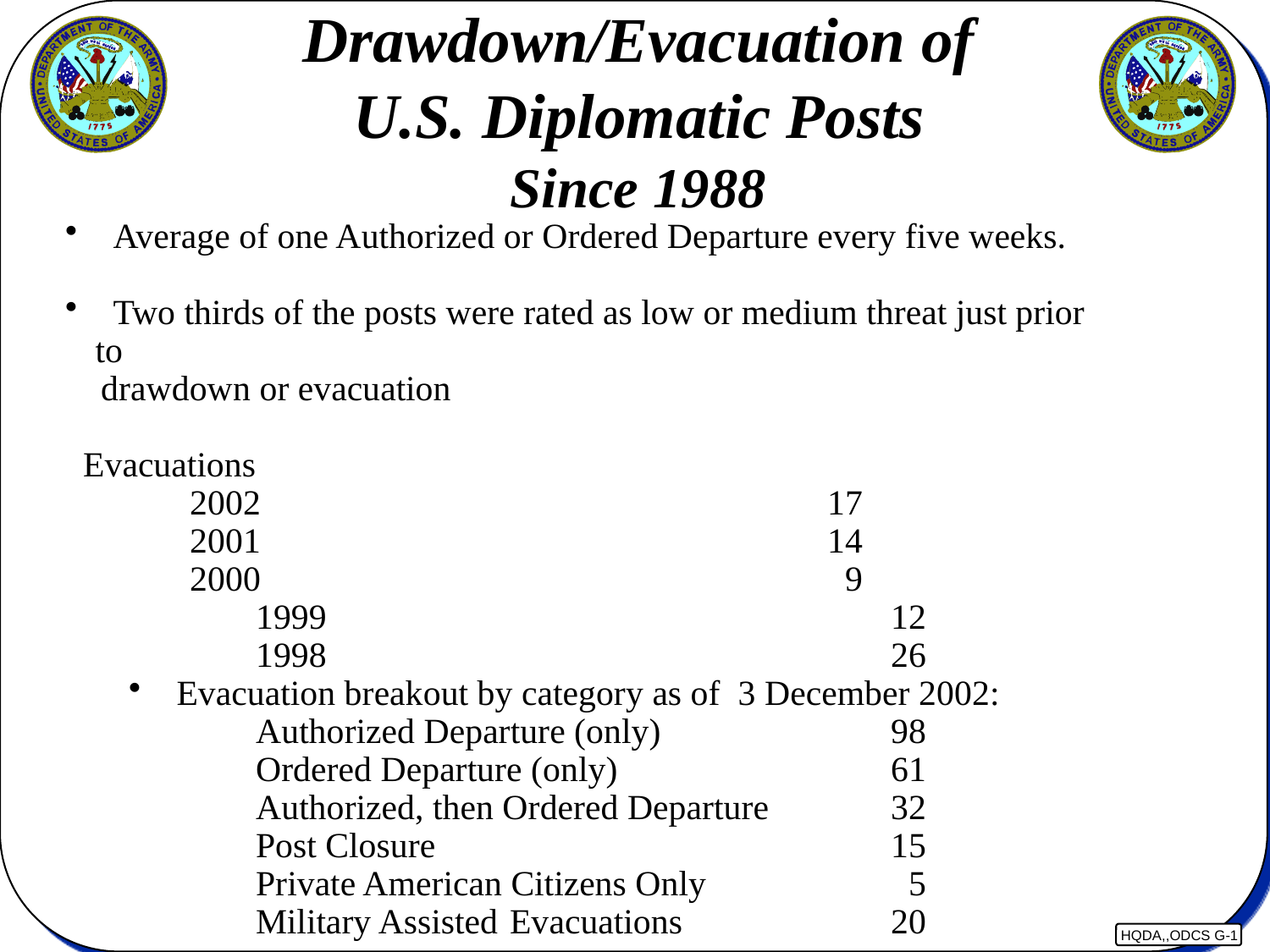

Drawdown/Evacuation of
U.S. Diplomatic Posts
Since 1988
  Average of one Authorized or Ordered Departure every five weeks.

  Two thirds of the posts were rated as low or medium threat just prior to
    drawdown or evacuation

  Evacuations
              2002					17
              2001					14
              2000					  9
	1999					12
	1998					26
  Evacuation breakout by category as of  3 December 2002:
	Authorized Departure (only)		98
	Ordered Departure (only)			61
	Authorized, then Ordered Departure	32
	Post Closure				15
	Private American Citizens Only		  5
	Military Assisted	Evacuations		20